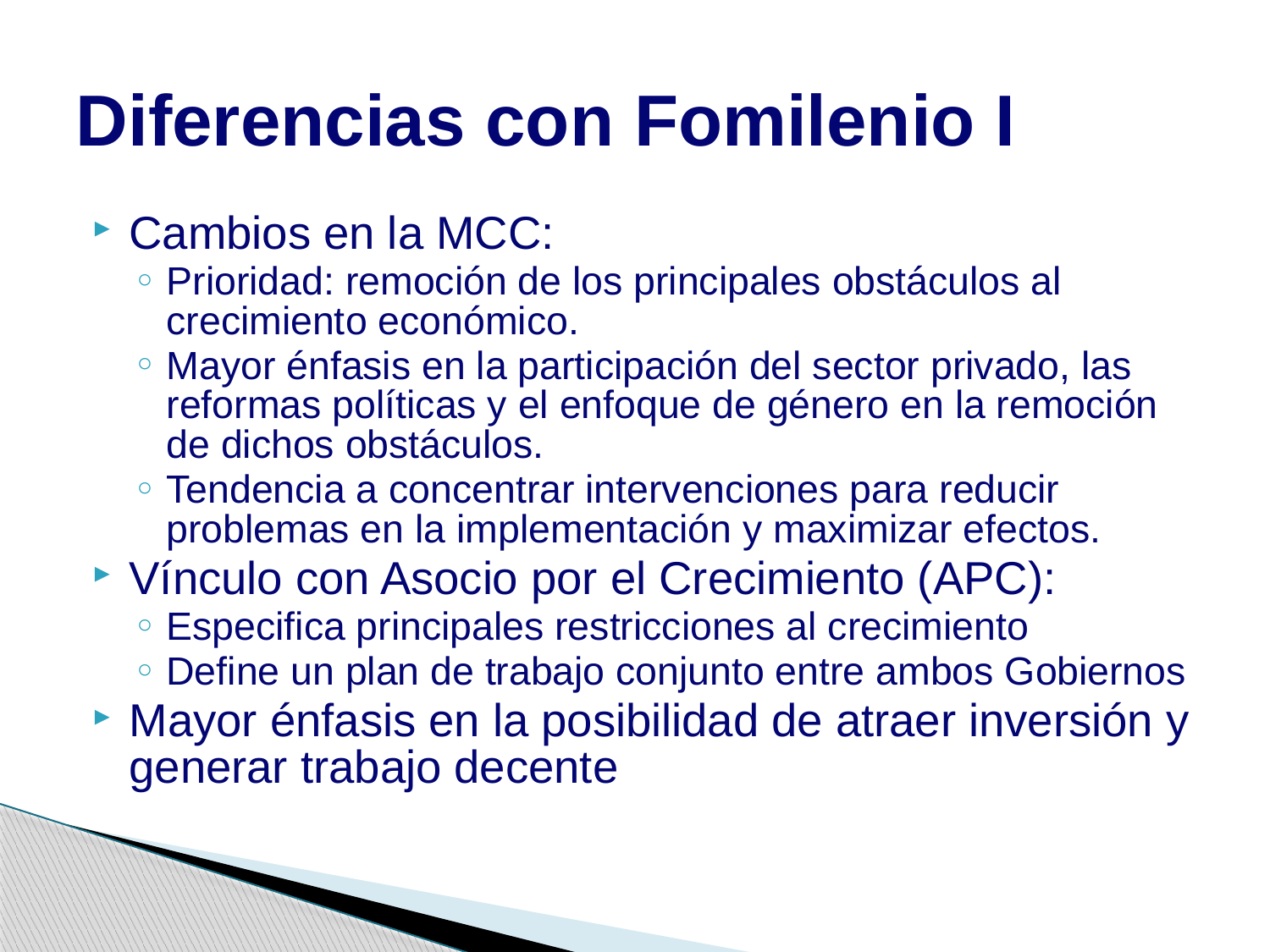

# Diferencias con Fomilenio I
Cambios en la MCC:
Prioridad: remoción de los principales obstáculos al crecimiento económico.
Mayor énfasis en la participación del sector privado, las reformas políticas y el enfoque de género en la remoción de dichos obstáculos.
Tendencia a concentrar intervenciones para reducir problemas en la implementación y maximizar efectos.
Vínculo con Asocio por el Crecimiento (APC):
Especifica principales restricciones al crecimiento
Define un plan de trabajo conjunto entre ambos Gobiernos
Mayor énfasis en la posibilidad de atraer inversión y generar trabajo decente